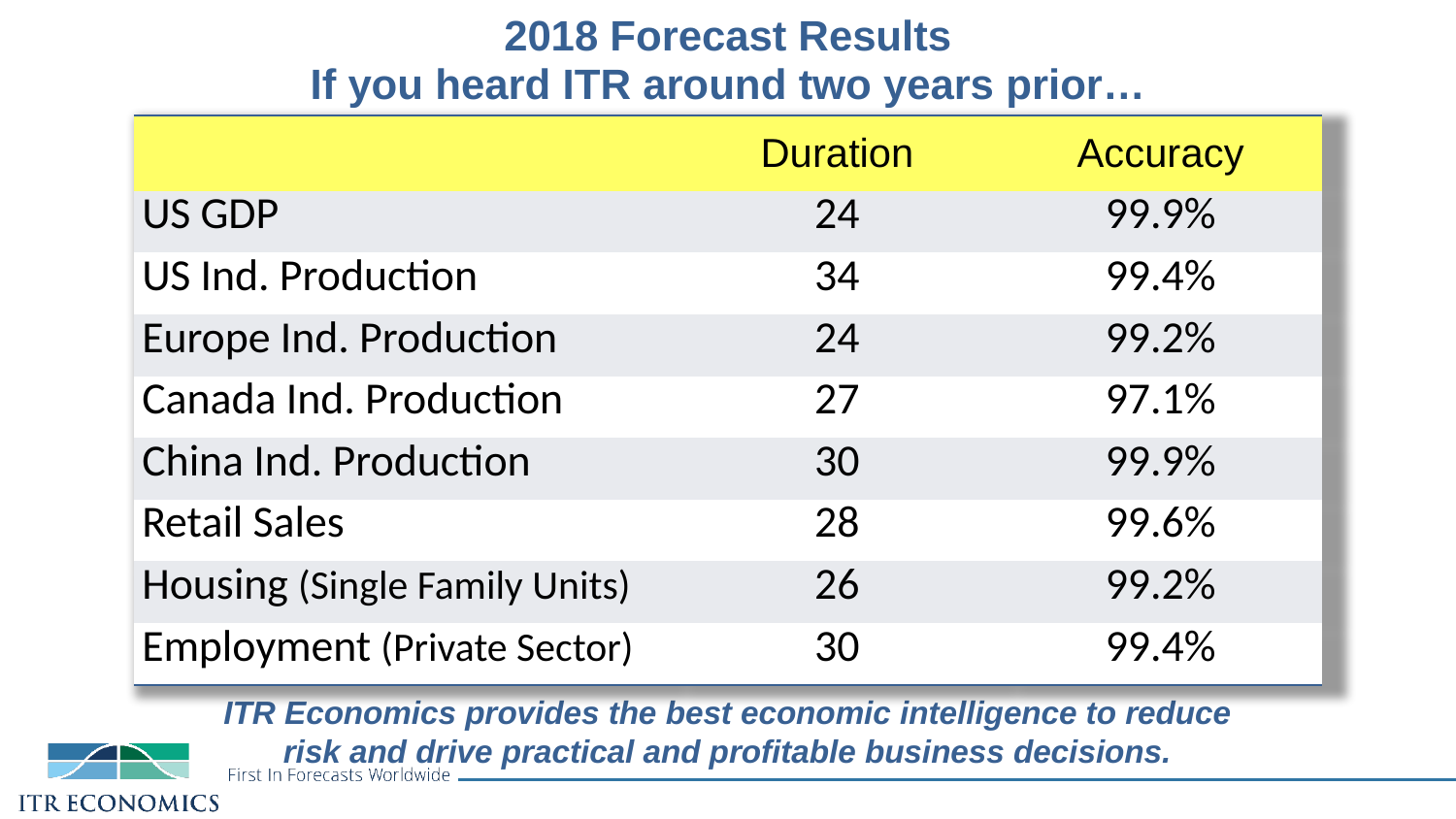

# 2018 Forecast Results If you heard ITR around two years prior…
3
|  | Duration | Accuracy |
| --- | --- | --- |
| US GDP | 24 | 99.9% |
| US Ind. Production | 34 | 99.4% |
| Europe Ind. Production | 24 | 99.2% |
| Canada Ind. Production | 27 | 97.1% |
| China Ind. Production | 30 | 99.9% |
| Retail Sales | 28 | 99.6% |
| Housing (Single Family Units) | 26 | 99.2% |
| Employment (Private Sector) | 30 | 99.4% |
ITR Economics provides the best economic intelligence to reduce
risk and drive practical and profitable business decisions.